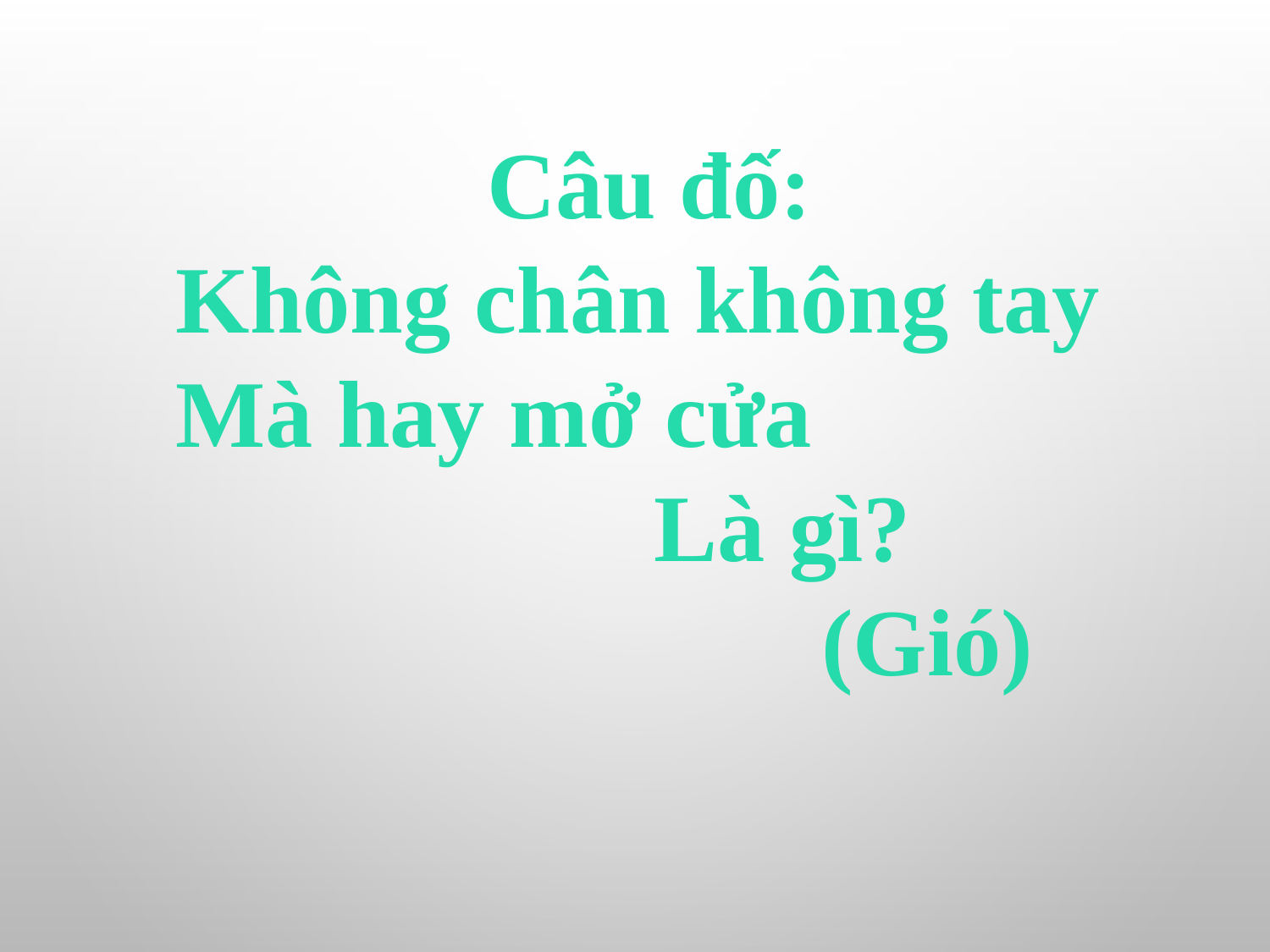

Câu đố:
Không chân không tay
Mà hay mở cửa
                    Là gì?
                           (Gió)